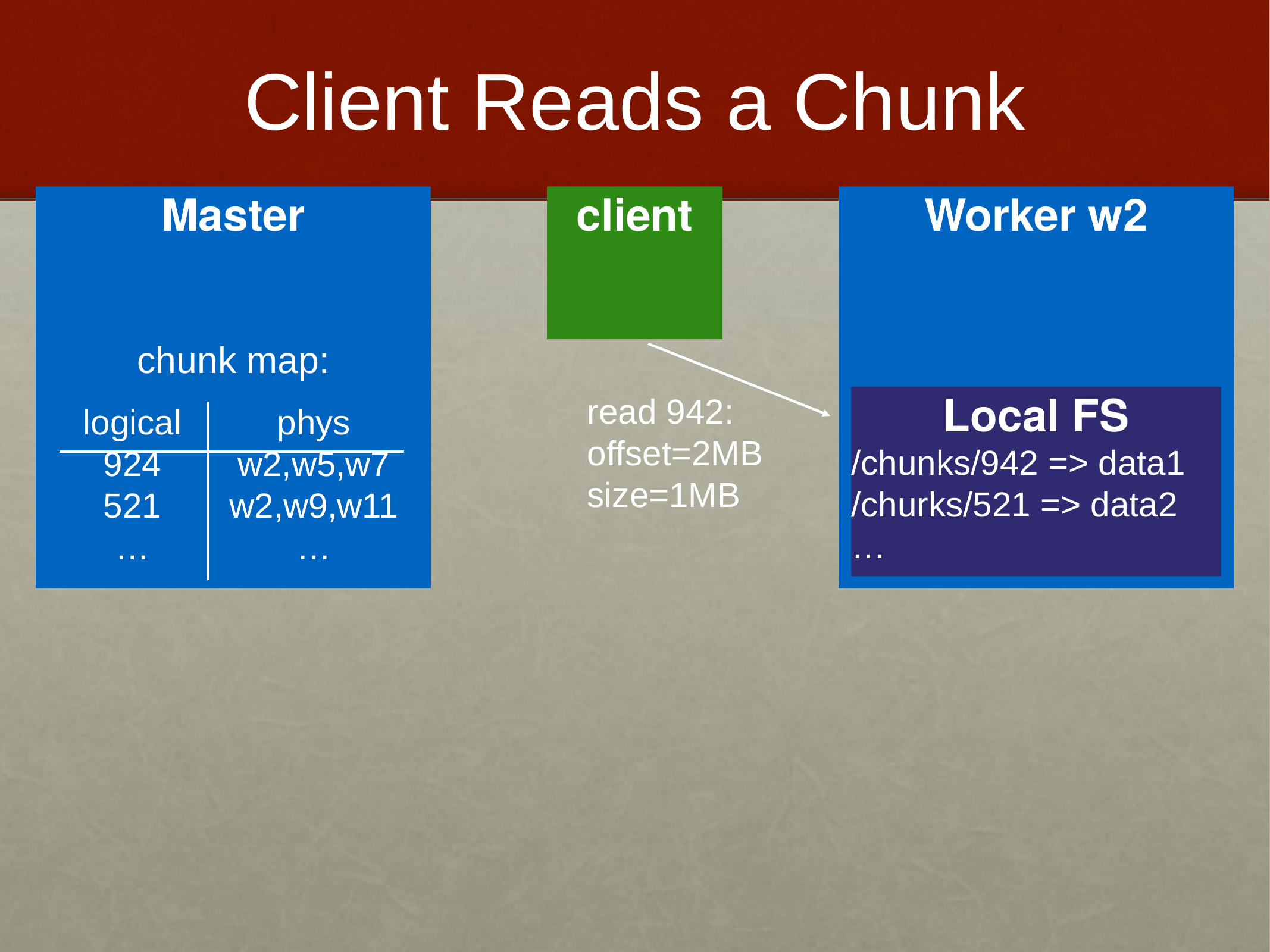

# Client Reads a Chunk
Master
client
Worker w2
chunk map:

read 942:
offset=2MB
size=1MB
Local FS
/chunks/942 => data1
/churks/521 => data2
…
logical
924
521
…
phys
w2,w5,w7
w2,w9,w11
…